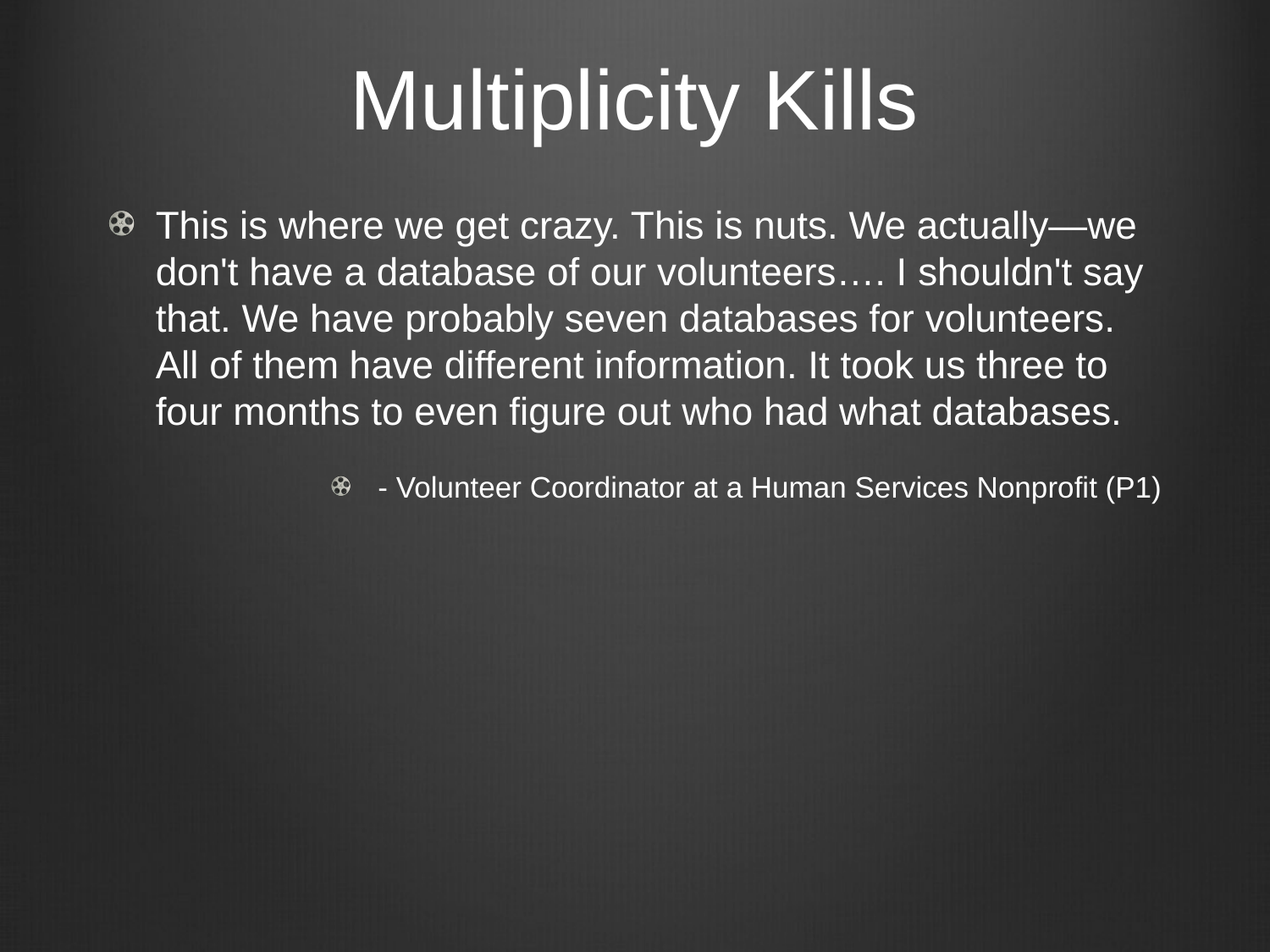

# Multiplicity Kills
This is where we get crazy. This is nuts. We actually—we don't have a database of our volunteers…. I shouldn't say that. We have probably seven databases for volunteers. All of them have different information. It took us three to four months to even figure out who had what databases.
- Volunteer Coordinator at a Human Services Nonprofit (P1)